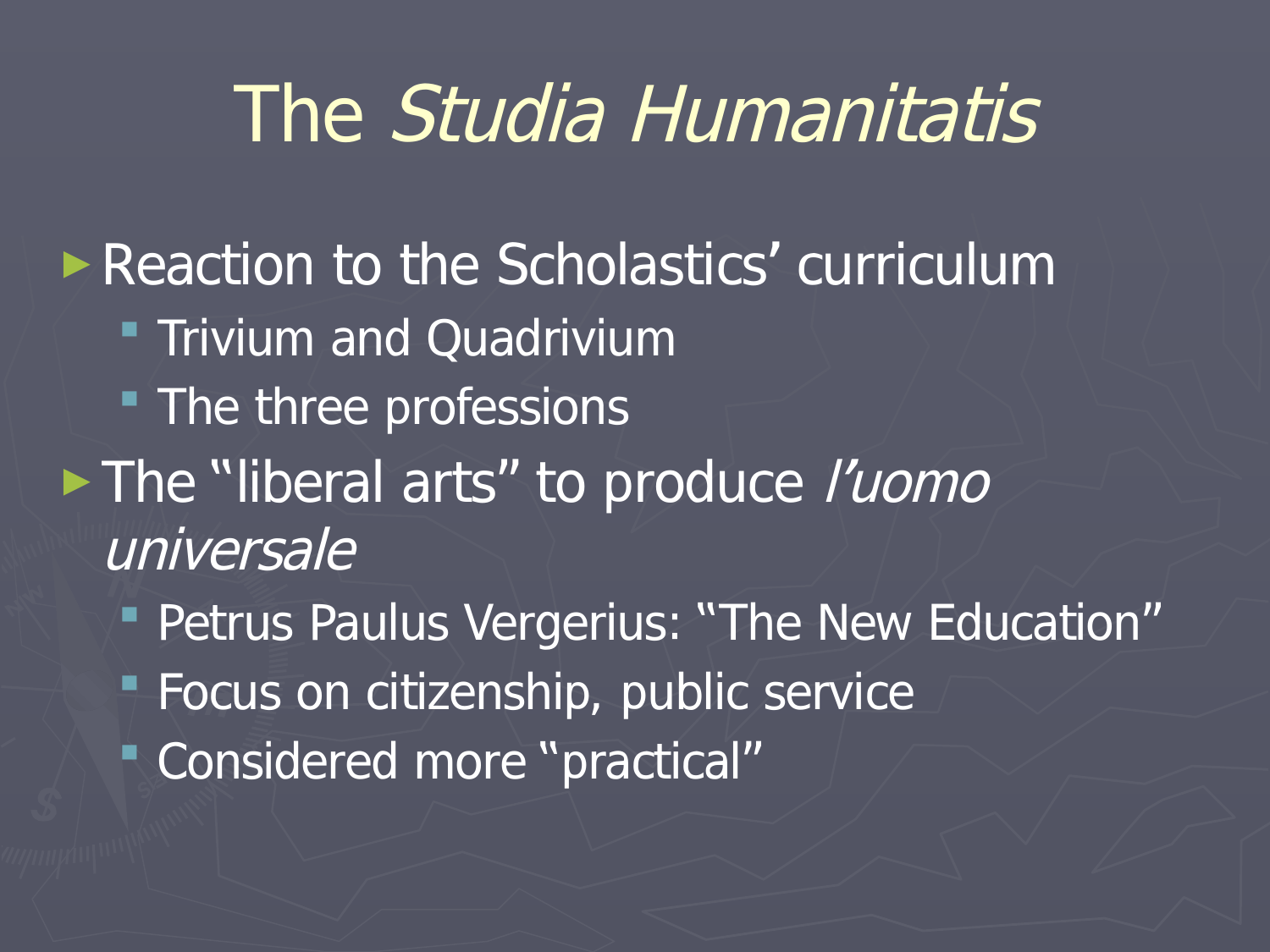

# The Studia Humanitatis
Reaction to the Scholastics’ curriculum
Trivium and Quadrivium
The three professions
The “liberal arts” to produce l’uomo universale
Petrus Paulus Vergerius: “The New Education”
Focus on citizenship, public service
Considered more “practical”